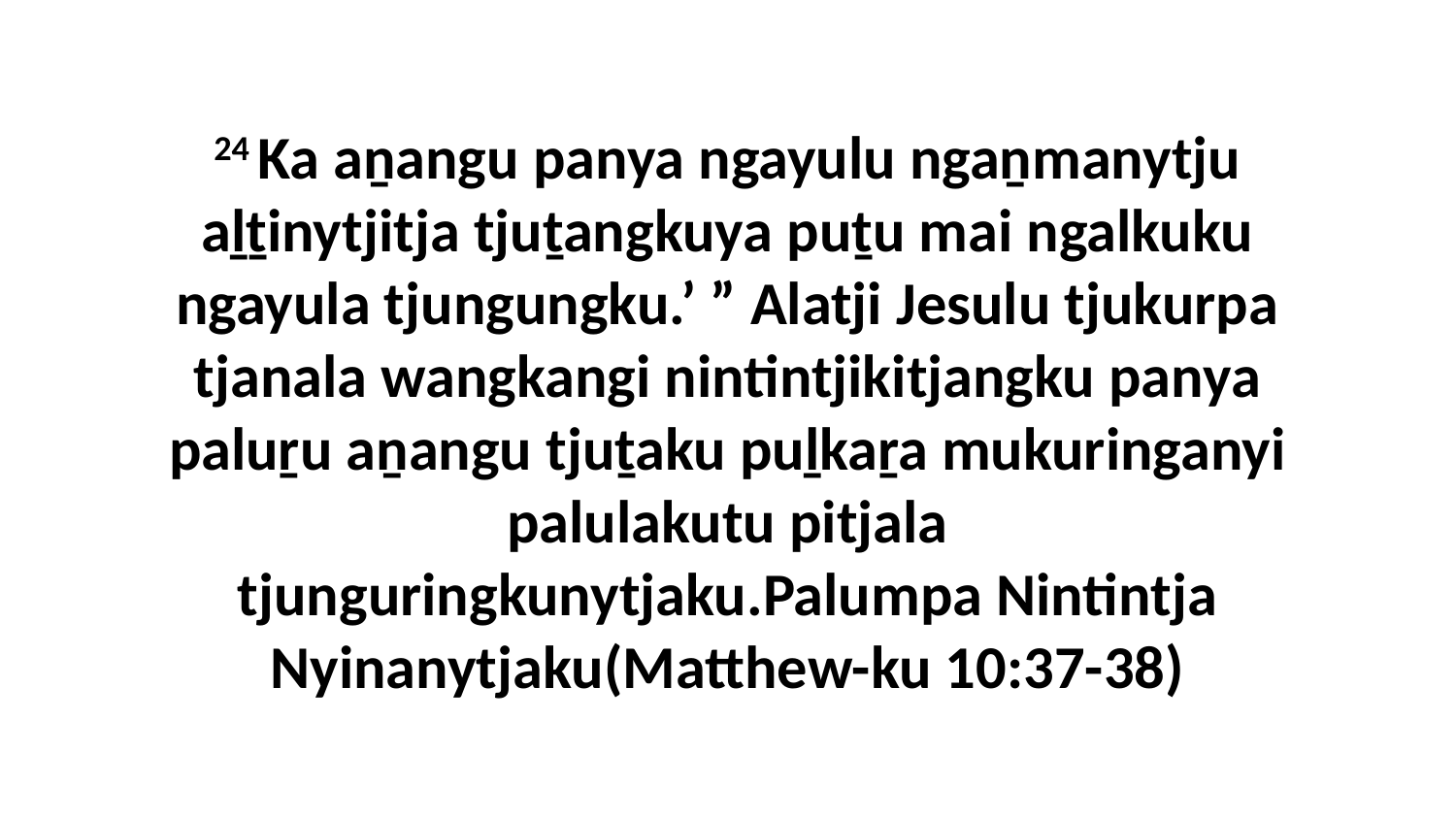

24 Ka aṉangu panya ngayulu ngaṉmanytju aḻṯinytjitja tjuṯangkuya puṯu mai ngalkuku ngayula tjungungku.’ ” Alatji Jesulu tjukurpa tjanala wangkangi nintintjikitjangku panya paluṟu aṉangu tjuṯaku puḻkaṟa mukuringanyi palulakutu pitjala tjunguringkunytjaku.Palumpa Nintintja Nyinanytjaku(Matthew-ku 10:37-38)